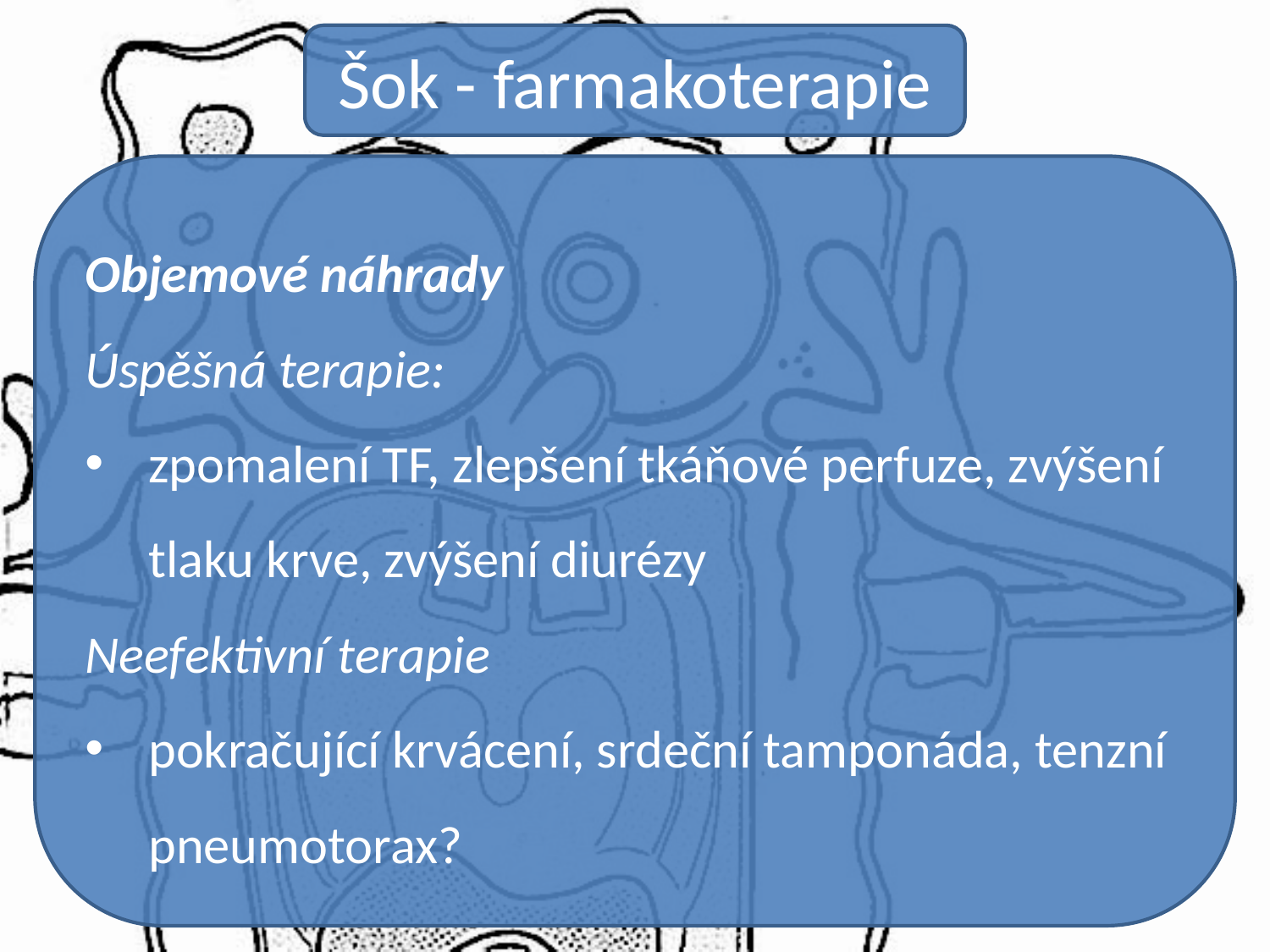

Šok - farmakoterapie
Objemové náhrady
Úspěšná terapie:
zpomalení TF, zlepšení tkáňové perfuze, zvýšení tlaku krve, zvýšení diurézy
Neefektivní terapie
pokračující krvácení, srdeční tamponáda, tenzní pneumotorax?